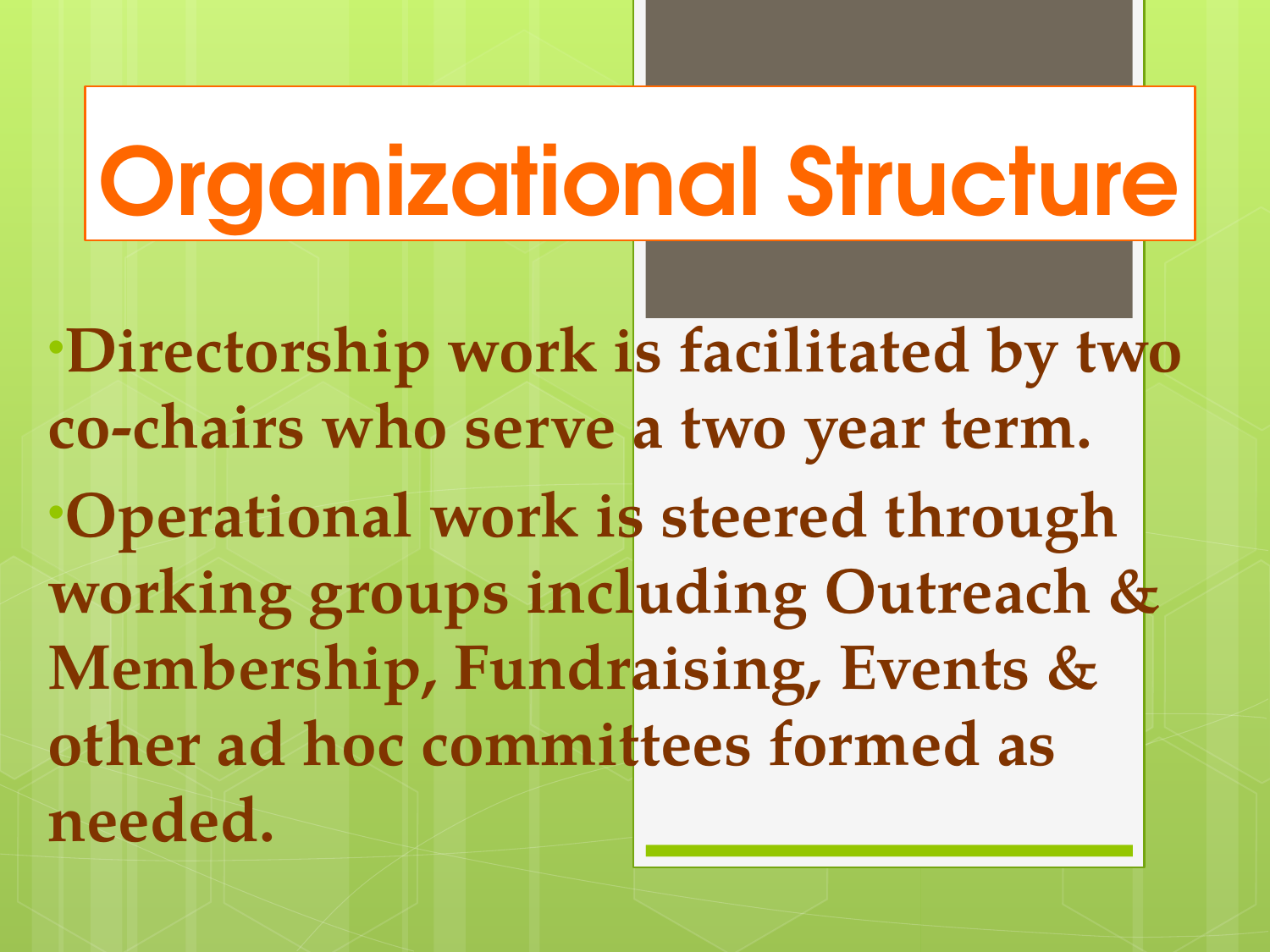

Organizational Structure
Directorship work is facilitated by two co-chairs who serve a two year term.
Operational work is steered through working groups including Outreach & Membership, Fundraising, Events & other ad hoc committees formed as needed.